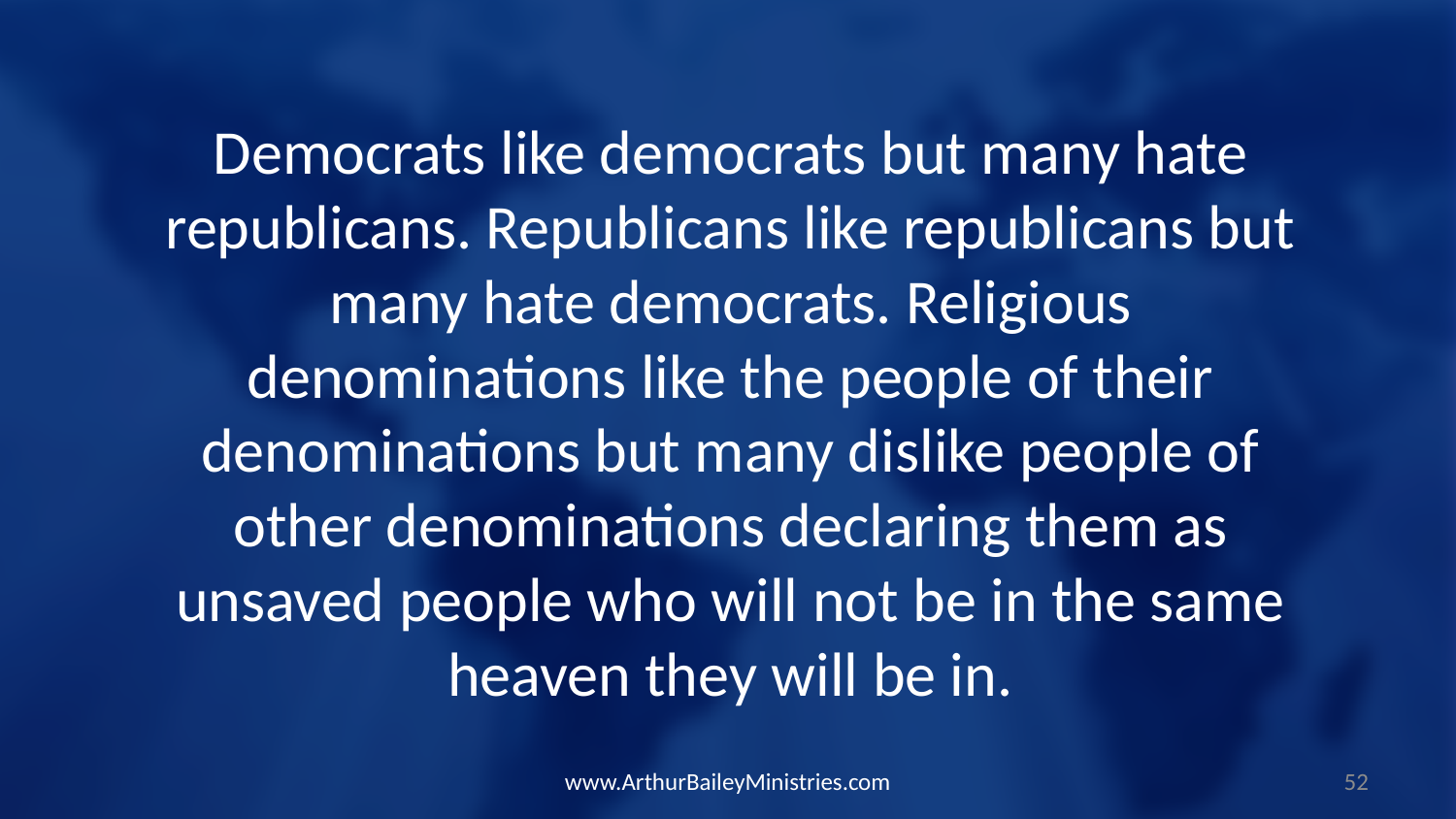

Democrats like democrats but many hate republicans. Republicans like republicans but many hate democrats. Religious denominations like the people of their denominations but many dislike people of other denominations declaring them as unsaved people who will not be in the same heaven they will be in.

www.ArthurBaileyMinistries.com
52